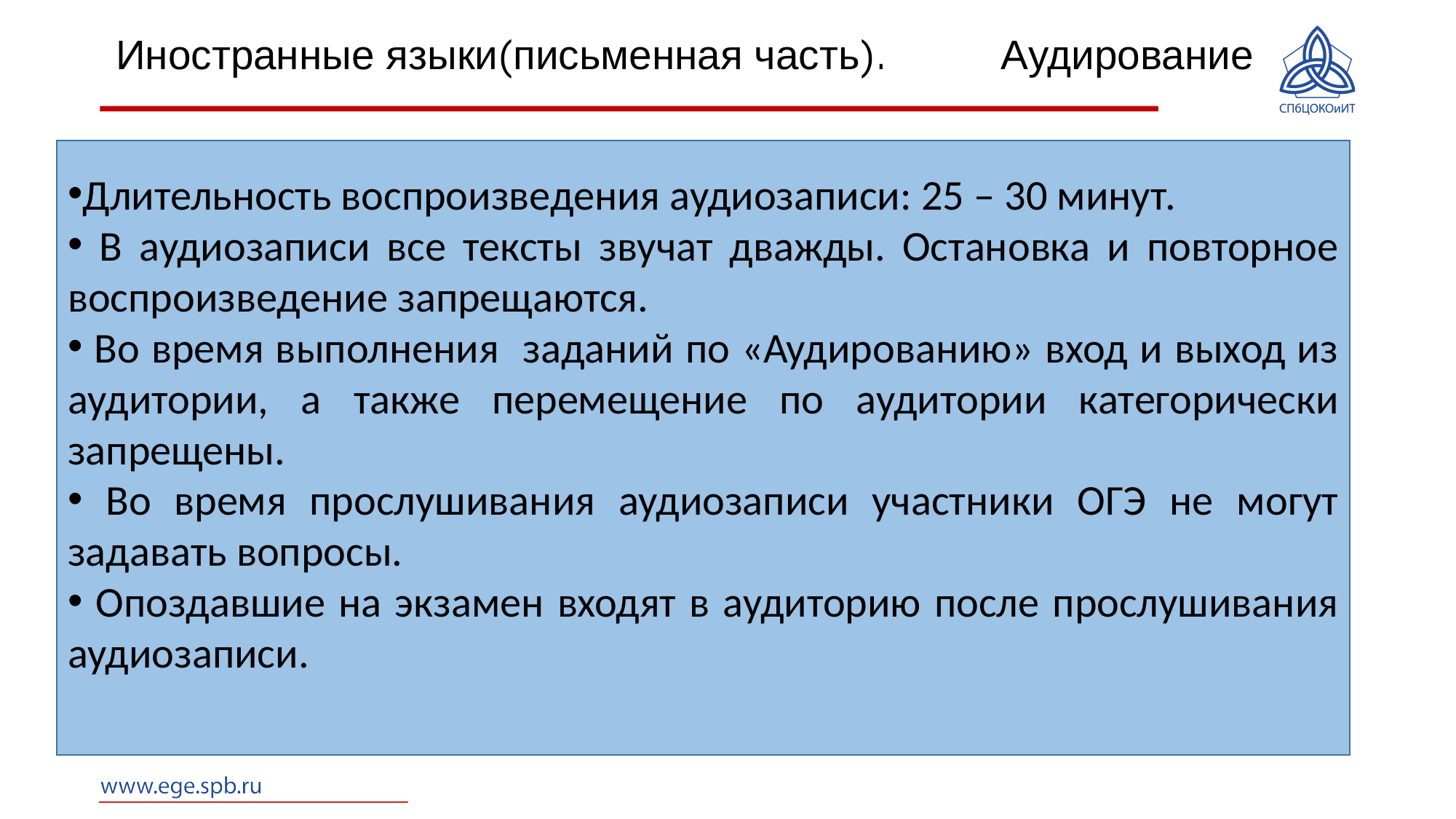

# Иностранные языки(письменная часть).          Аудирование
Длительность воспроизведения аудиозаписи: 25 – 30 минут.
 В аудиозаписи все тексты звучат дважды. Остановка и повторное воспроизведение запрещаются.
 Во время выполнения  заданий по «Аудированию» вход и выход из аудитории, а также перемещение по аудитории категорически запрещены.
 Во время прослушивания аудиозаписи участники ОГЭ не могут задавать вопросы.
 Опоздавшие на экзамен входят в аудиторию после прослушивания аудиозаписи.